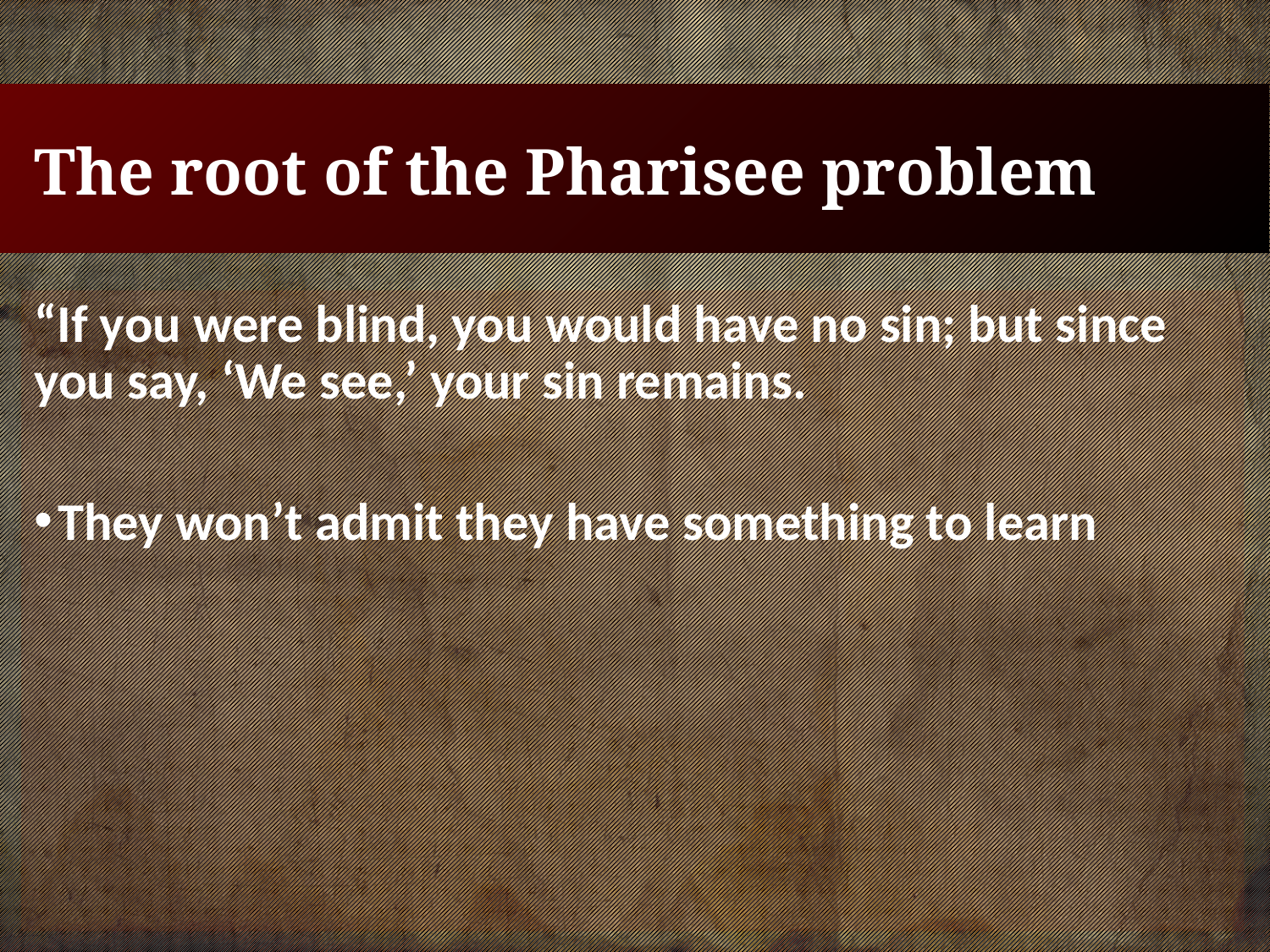

# The root of the Pharisee problem
“If you were blind, you would have no sin; but since you say, ‘We see,’ your sin remains.

They won’t admit they have something to learn